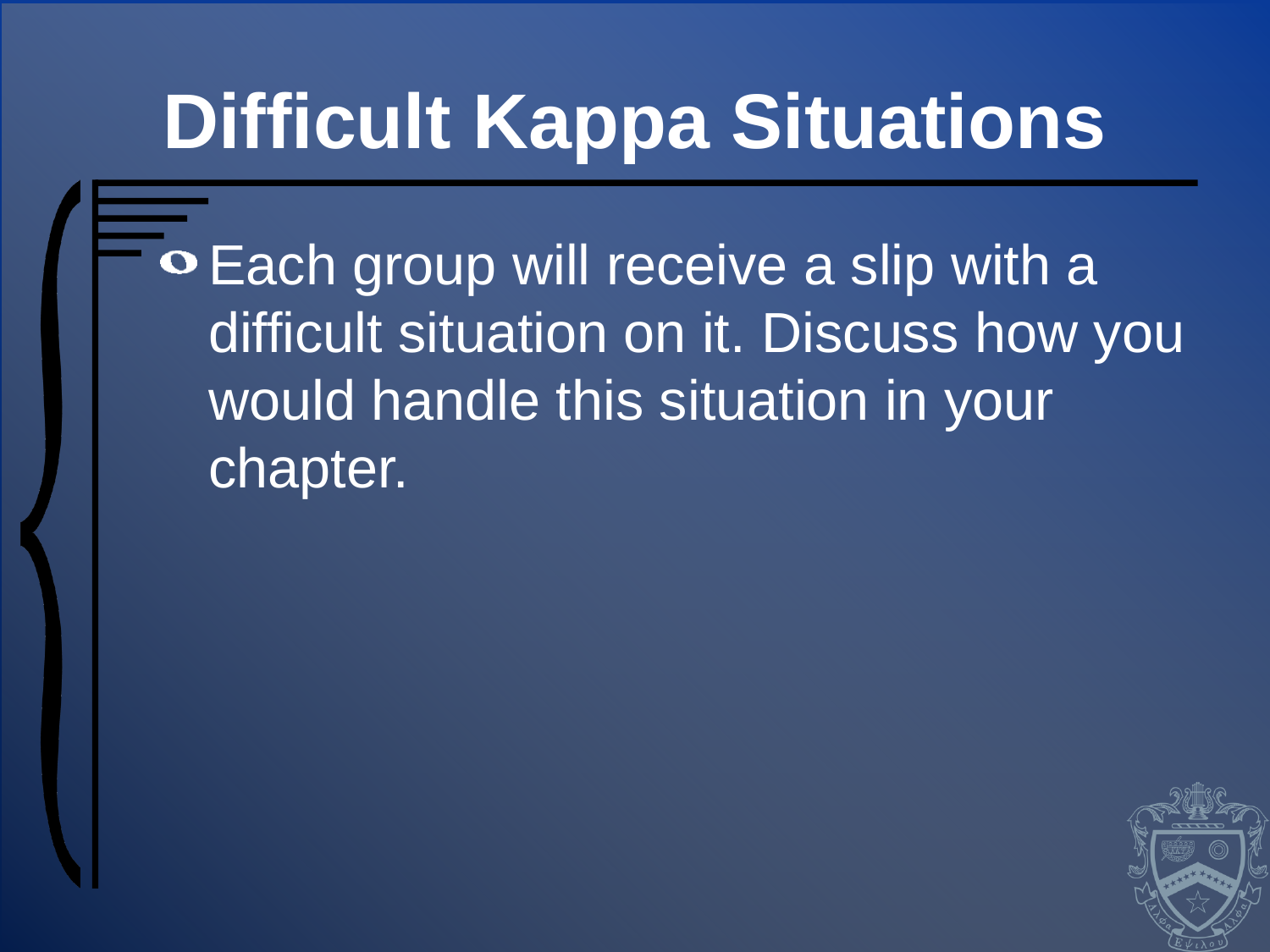

# Difficult Kappa Situations
Each group will receive a slip with a difficult situation on it. Discuss how you would handle this situation in your chapter.